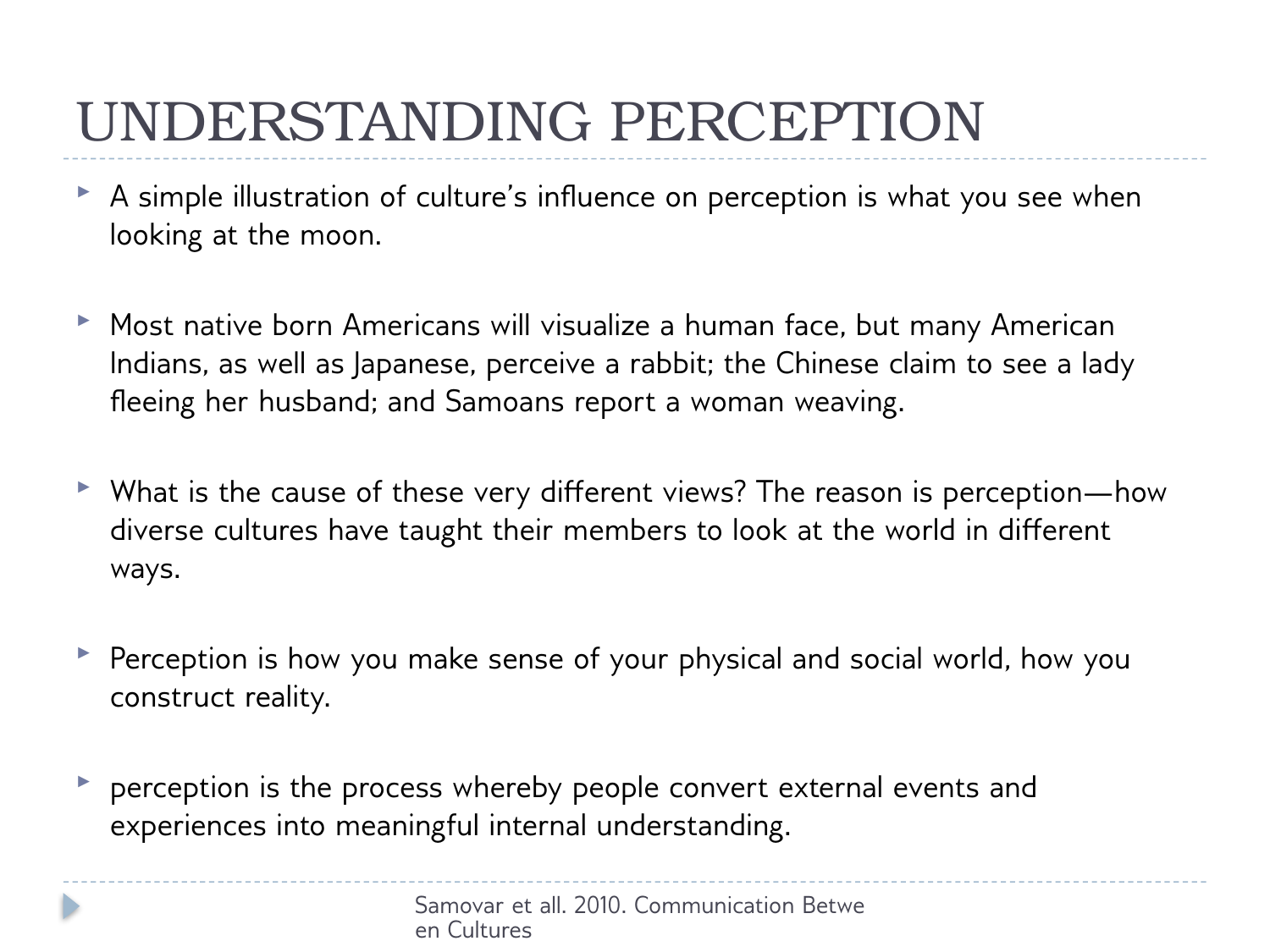

# UNDERSTANDING PERCEPTION
A simple illustration of culture’s influence on perception is what you see when looking at the moon.

Most native born Americans will visualize a human face, but many American Indians, as well as Japanese, perceive a rabbit; the Chinese claim to see a lady fleeing her husband; and Samoans report a woman weaving.

What is the cause of these very different views? The reason is perception—how diverse cultures have taught their members to look at the world in different ways.

Perception is how you make sense of your physical and social world, how you construct reality.

perception is the process whereby people convert external events and experiences into meaningful internal understanding.
Samovar et all. 2010. Communication Between Cultures